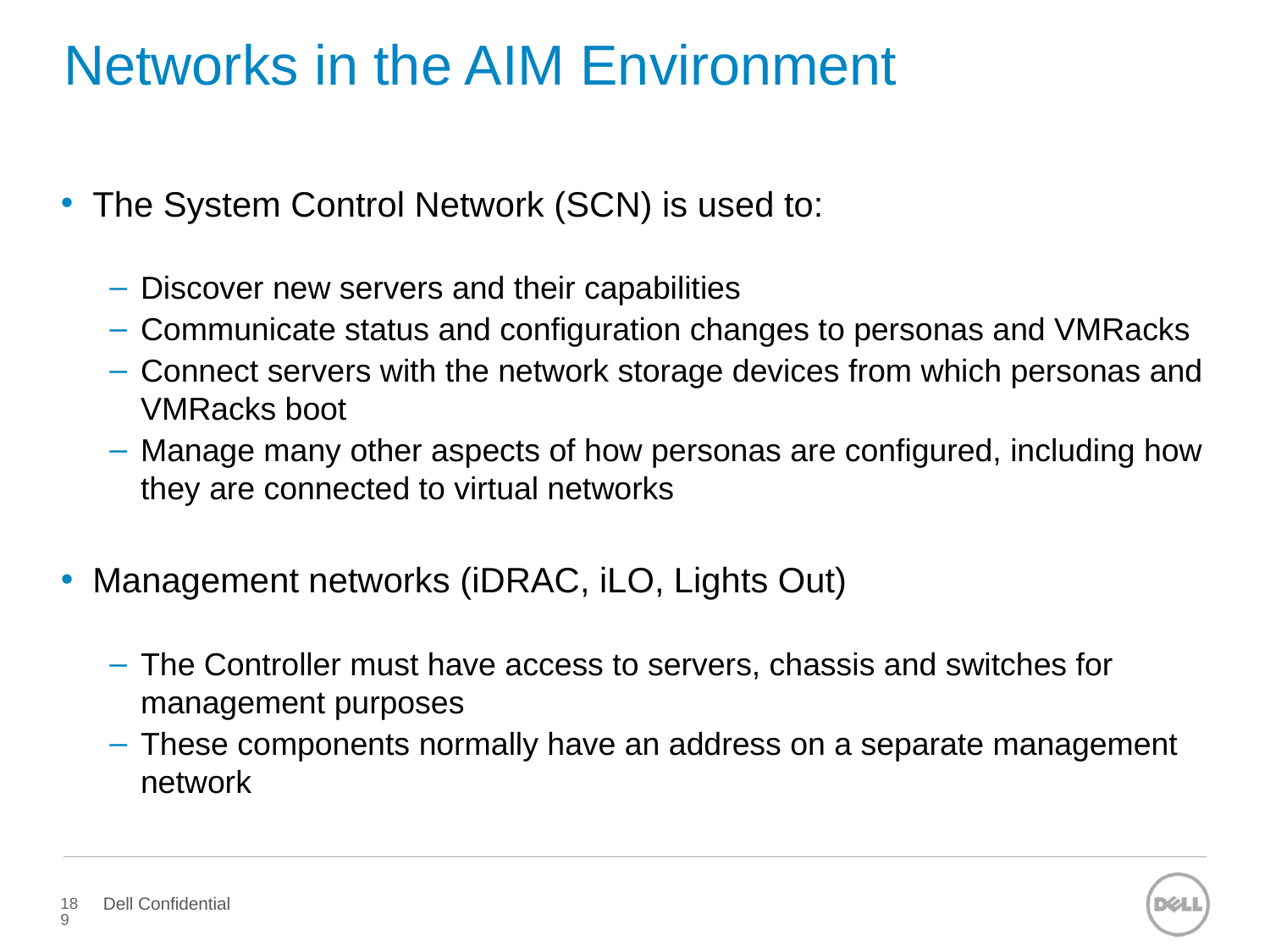

# Networks in the AIM Environment
The System Control Network (SCN) is used to:

Discover new servers and their capabilities
Communicate status and configuration changes to personas and VMRacks
Connect servers with the network storage devices from which personas and VMRacks boot
Manage many other aspects of how personas are configured, including how they are connected to virtual networks

Management networks (iDRAC, iLO, Lights Out)

The Controller must have access to servers, chassis and switches for management purposes
These components normally have an address on a separate management network